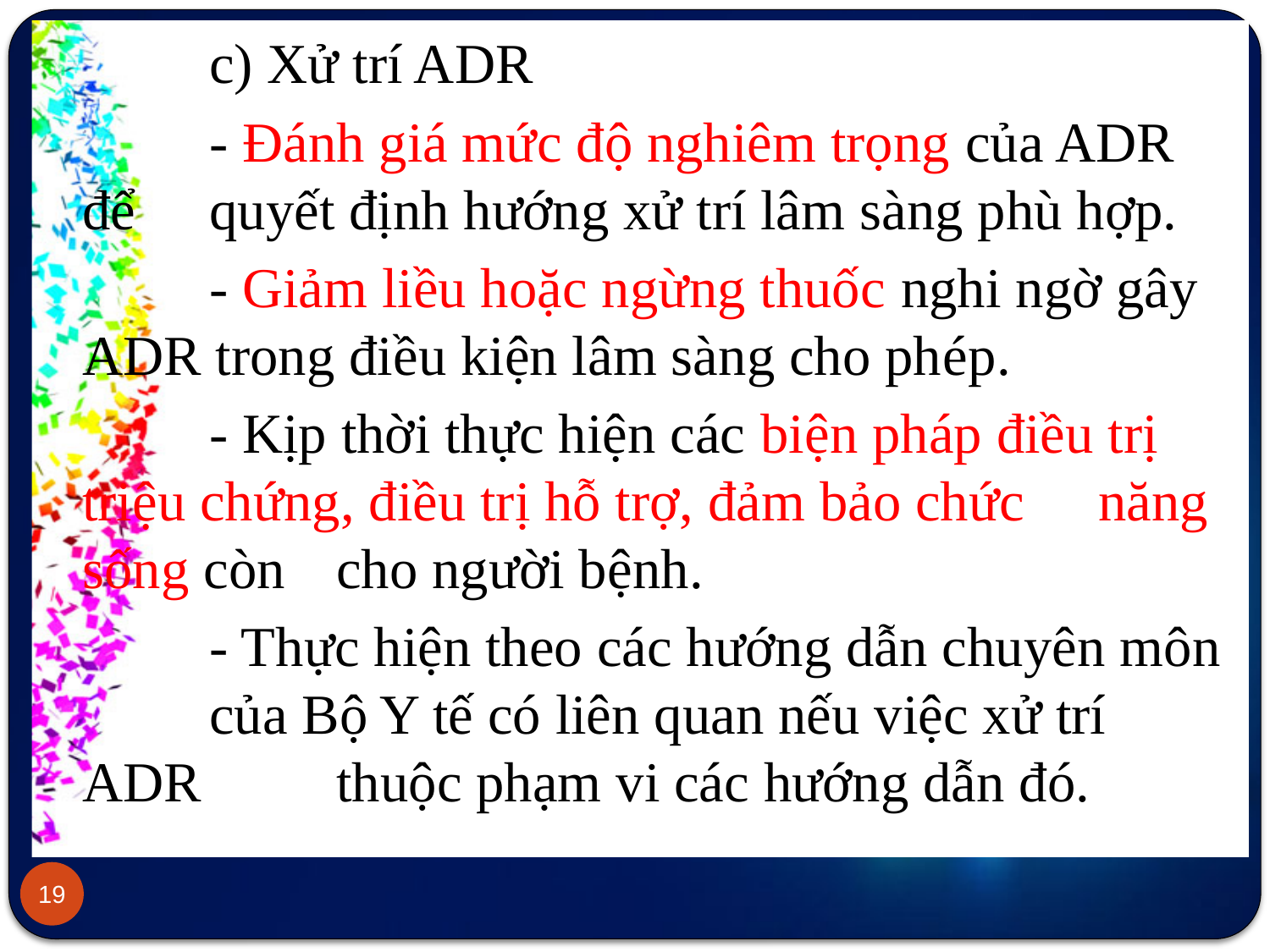

c) Xử trí ADR
 		- Đánh giá mức độ nghiêm trọng của ADR để 	quyết định hướng xử trí lâm sàng phù hợp.
 		- Giảm liều hoặc ngừng thuốc nghi ngờ gây 	ADR trong điều kiện lâm sàng cho phép.
	 	- Kịp thời thực hiện các biện pháp điều trị 	triệu chứng, điều trị hỗ trợ, đảm bảo chức 	năng sống còn 	cho người bệnh.
 		- Thực hiện theo các hướng dẫn chuyên môn 	của Bộ Y tế có liên quan nếu việc xử trí ADR 	thuộc phạm vi các hướng dẫn đó.

19